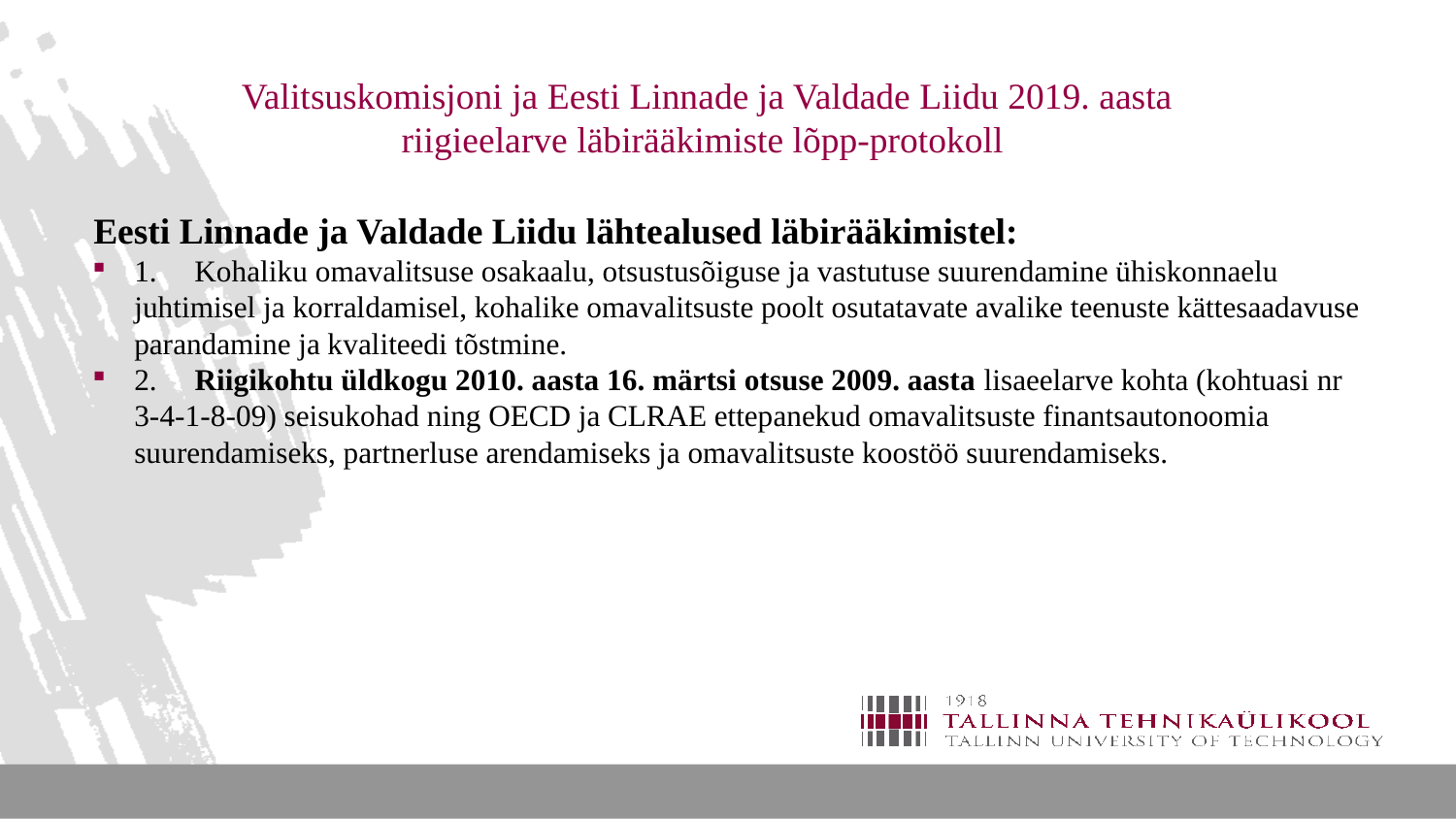

# Valitsuskomisjoni ja Eesti Linnade ja Valdade Liidu 2019. aasta riigieelarve läbirääkimiste lõpp-protokoll
Eesti Linnade ja Valdade Liidu lähtealused läbirääkimistel:
1.     Kohaliku omavalitsuse osakaalu, otsustusõiguse ja vastutuse suurendamine ühiskonnaelu juhtimisel ja korraldamisel, kohalike omavalitsuste poolt osutatavate avalike teenuste kättesaadavuse parandamine ja kvaliteedi tõstmine.
2.     Riigikohtu üldkogu 2010. aasta 16. märtsi otsuse 2009. aasta lisaeelarve kohta (kohtuasi nr 3-4-1-8-09) seisukohad ning OECD ja CLRAE ettepanekud omavalitsuste finantsautonoomia suurendamiseks, partnerluse arendamiseks ja omavalitsuste koostöö suurendamiseks.